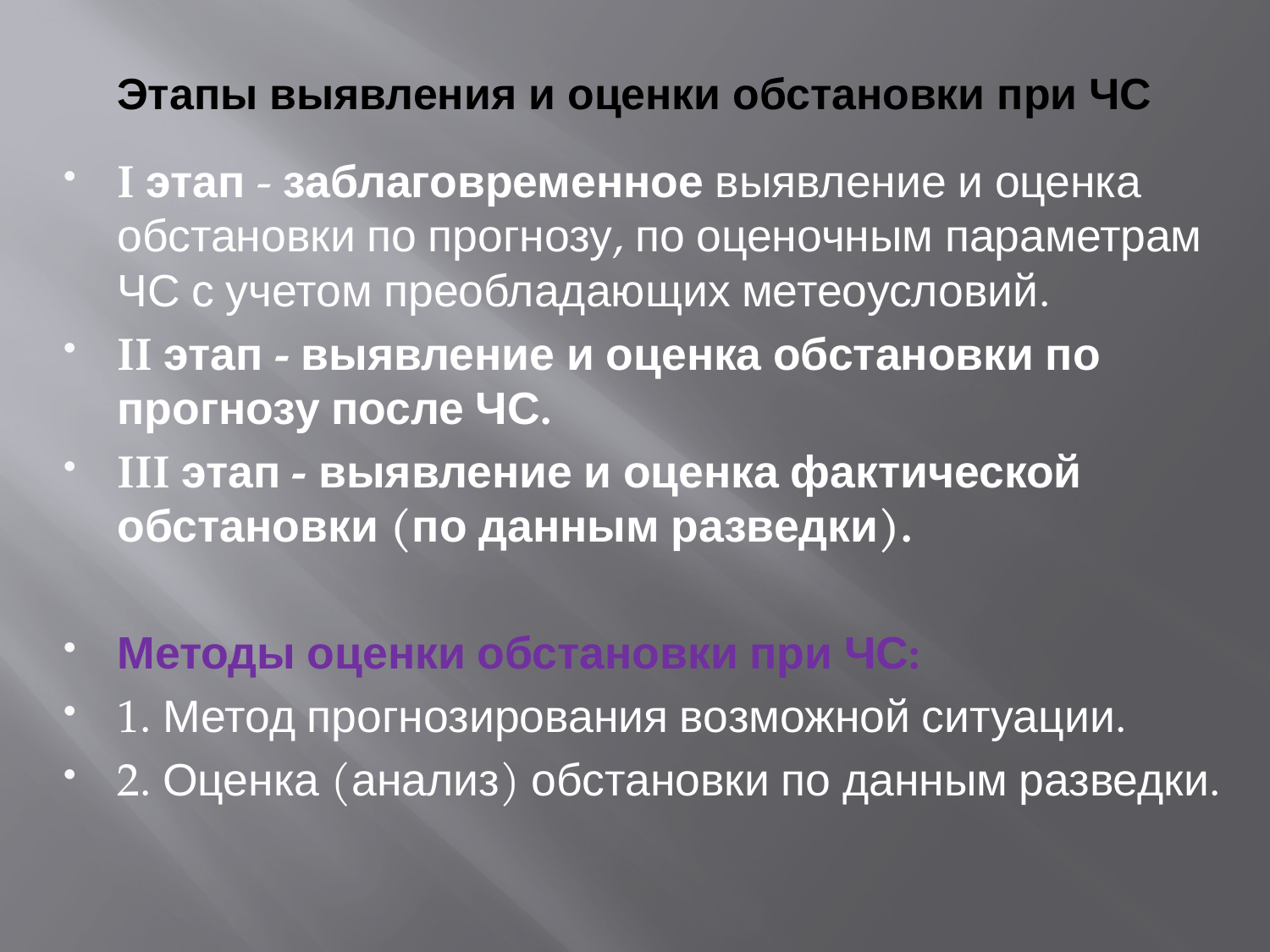

# Этапы выявления и оценки обстановки при ЧС
I этап - заблаговременное выявление и оценка обстановки по прогнозу, по оценочным параметрам ЧС с учетом преобладающих метеоусловий.
II этап - выявление и оценка обстановки по прогнозу после ЧС.
III этап - выявление и оценка фактической обстановки (по данным разведки).

Методы оценки обстановки при ЧС:
1. Метод прогнозирования возможной ситуации.
2. Оценка (анализ) обстановки по данным разведки.